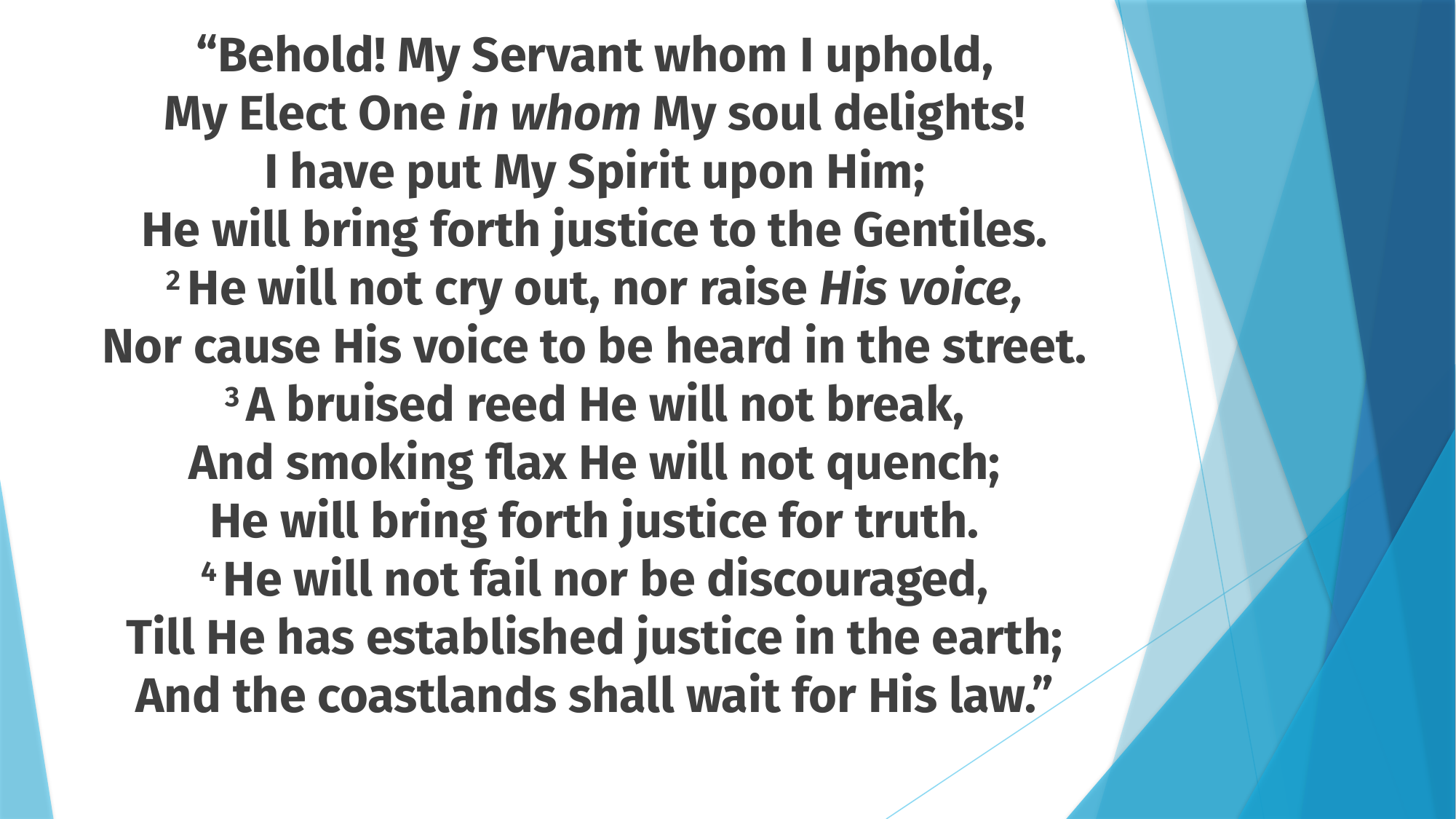

#
“Behold! My Servant whom I uphold,
My Elect One in whom My soul delights!
I have put My Spirit upon Him;
He will bring forth justice to the Gentiles.
2 He will not cry out, nor raise His voice,
Nor cause His voice to be heard in the street.
3 A bruised reed He will not break,
And smoking flax He will not quench;
He will bring forth justice for truth.
4 He will not fail nor be discouraged,
Till He has established justice in the earth;
And the coastlands shall wait for His law.”